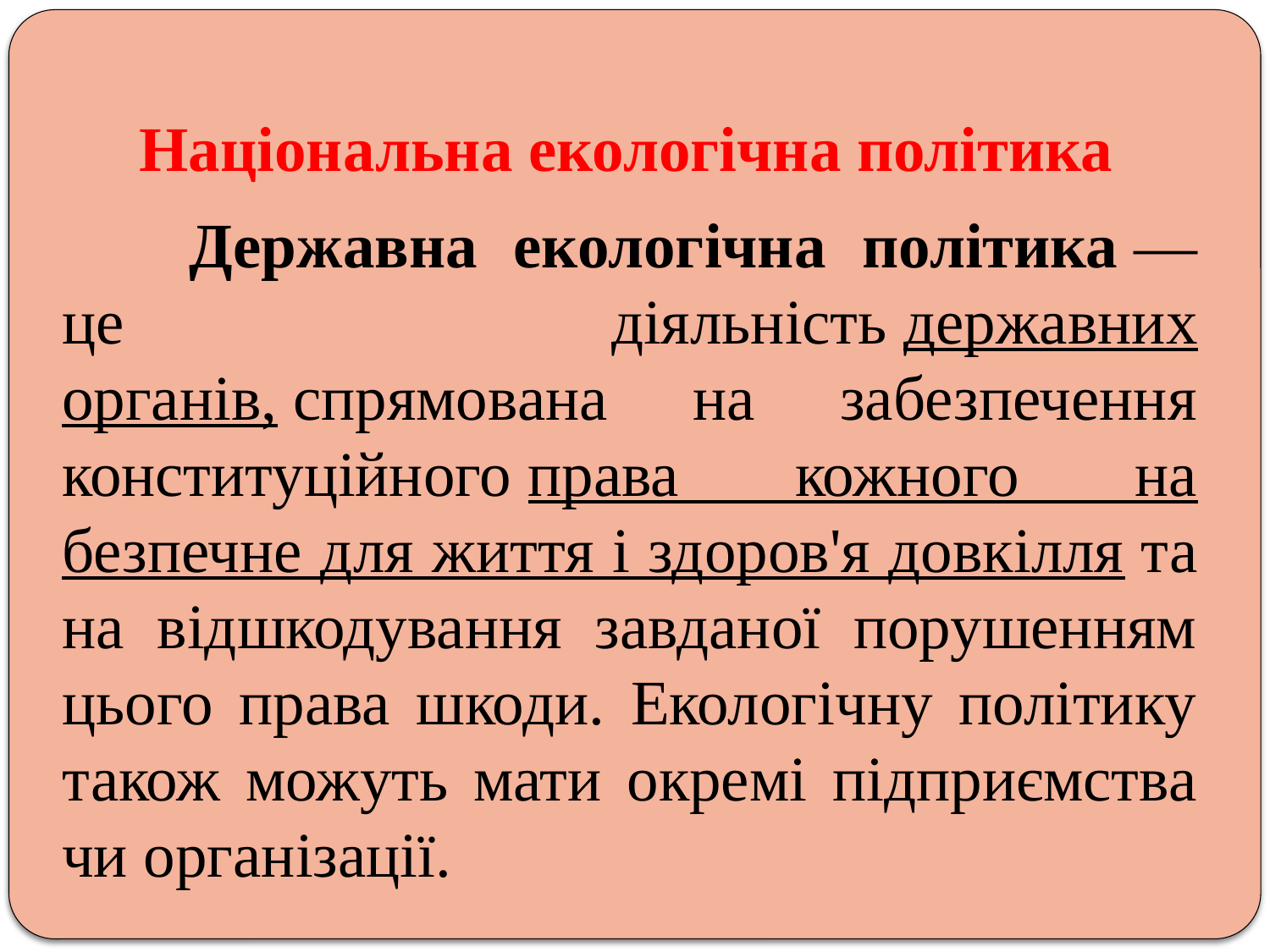

# Національна екологічна політика
	Державна екологічна політика — це діяльність державних органів, спрямована на забезпечення конституційного права кожного на безпечне для життя і здоров'я довкілля та на відшкодування завданої порушенням цього права шкоди. Екологічну політику також можуть мати окремі підприємства чи організації.